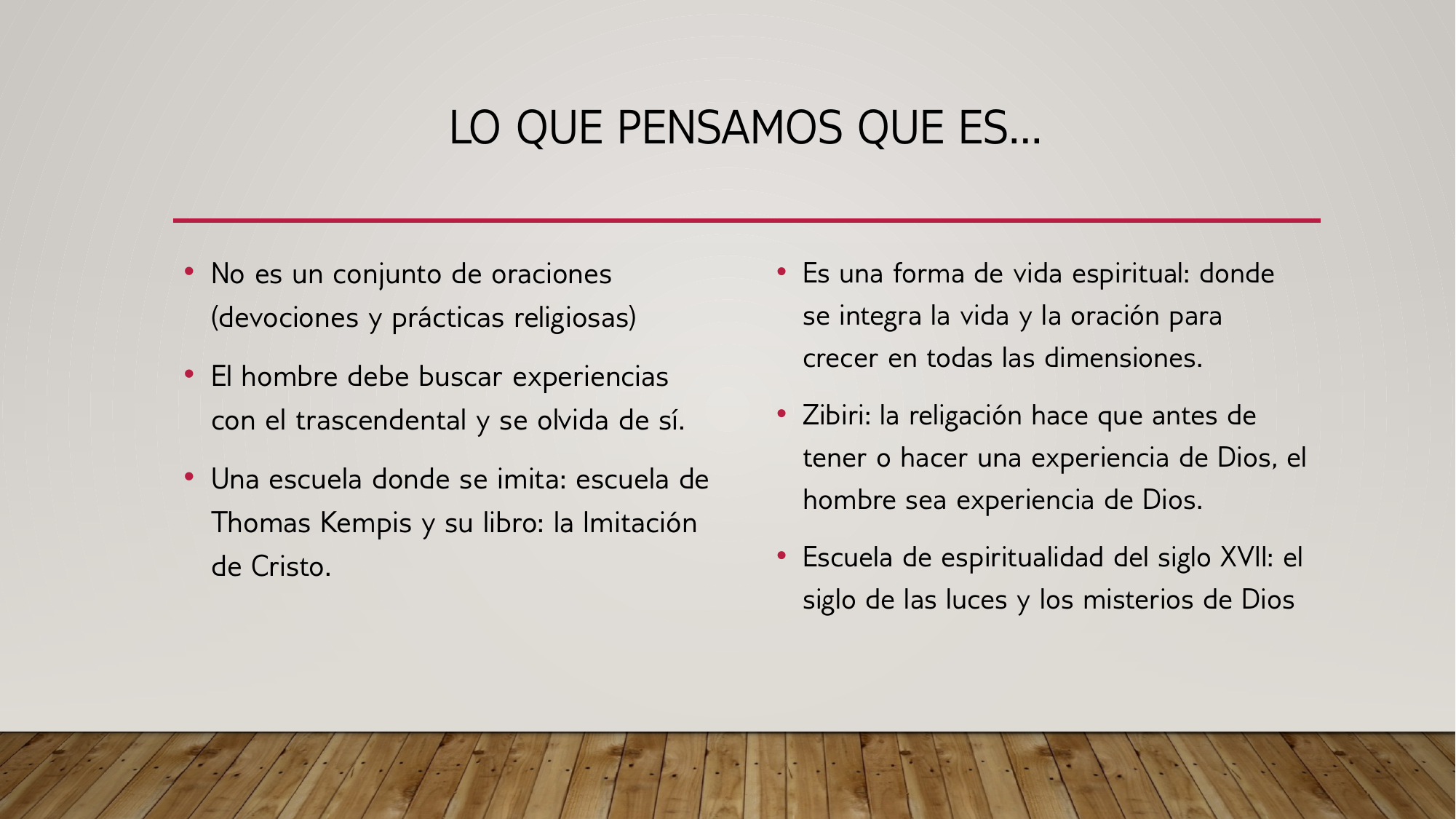

# LO QUE PENSAMOS QUE ES…
No es un conjunto de oraciones (devociones y prácticas religiosas)
El hombre debe buscar experiencias con el trascendental y se olvida de sí.
Una escuela donde se imita: escuela de Thomas Kempis y su libro: la Imitación de Cristo.

Es una forma de vida espiritual: donde se integra la vida y la oración para crecer en todas las dimensiones.
Zibiri: la religación hace que antes de tener o hacer una experiencia de Dios, el hombre sea experiencia de Dios.
Escuela de espiritualidad del siglo XVII: el siglo de las luces y los misterios de Dios